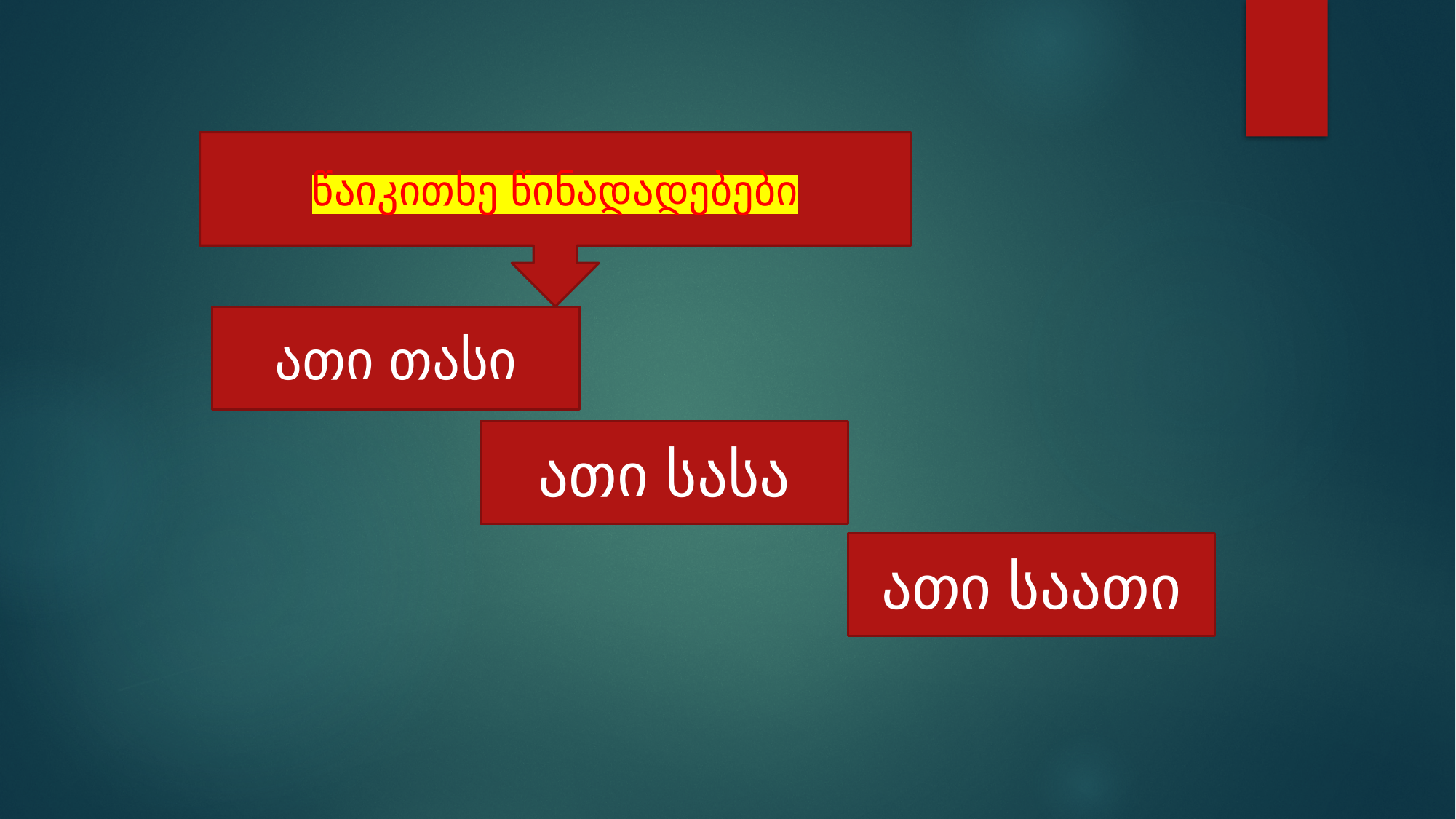

წაიკითხე წინადადებები
ათი თასი
ათი სასა
ათი საათი